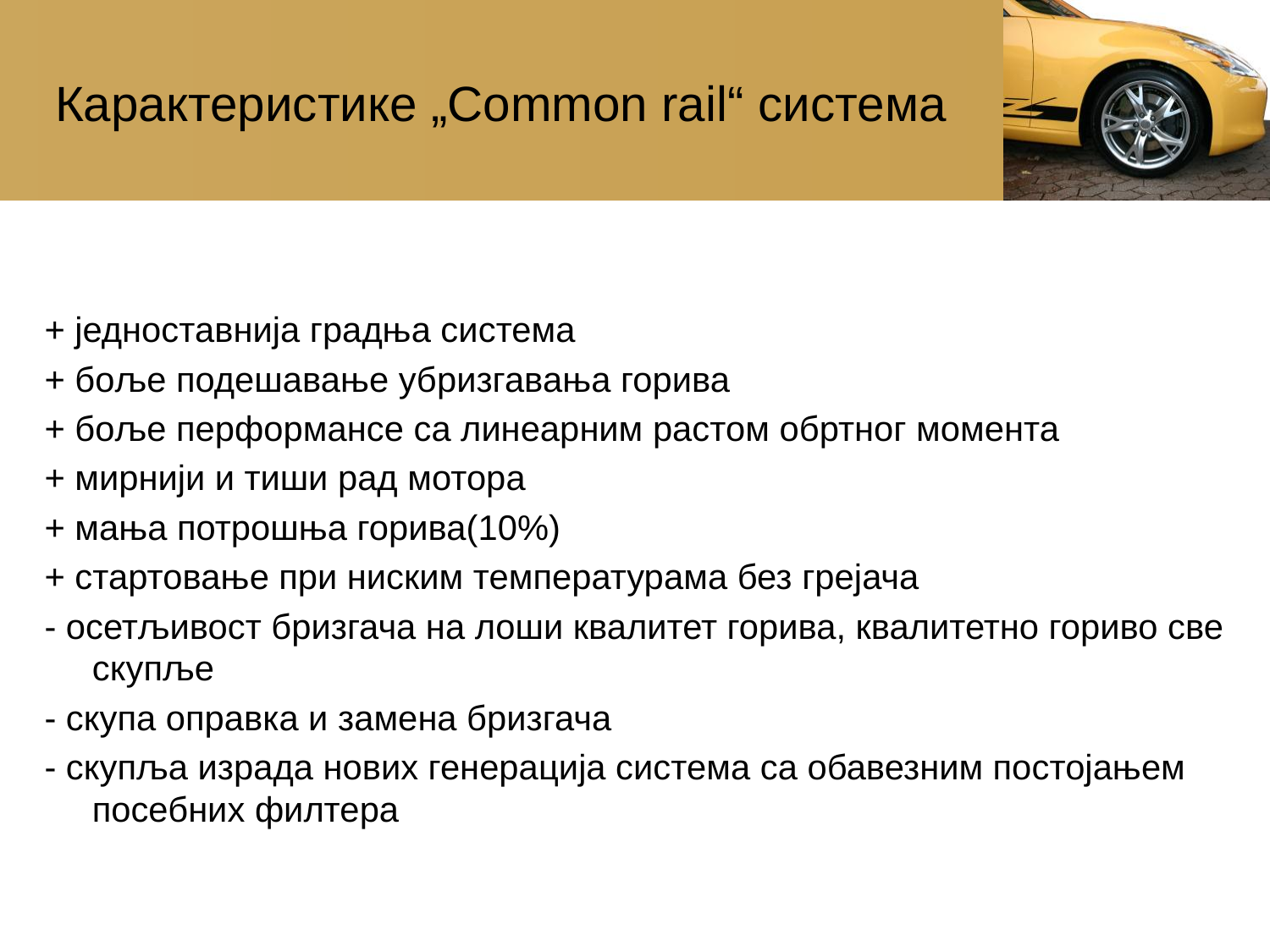

# Карактеристике „Common rail“ система

+ једноставнија градња система
+ боље подешавање убризгавања горива
+ боље перформансе са линеарним растом обртног момента
+ мирнији и тиши рад мотора
+ мања потрошња горива(10%)
+ стартовање при ниским температурама без грејача
- осетљивост бризгача на лоши квалитет горива, квалитетно гориво све скупље
- скупа оправка и замена бризгача
- скупља израда нових генерација система са обавезним постојањем посебних филтера